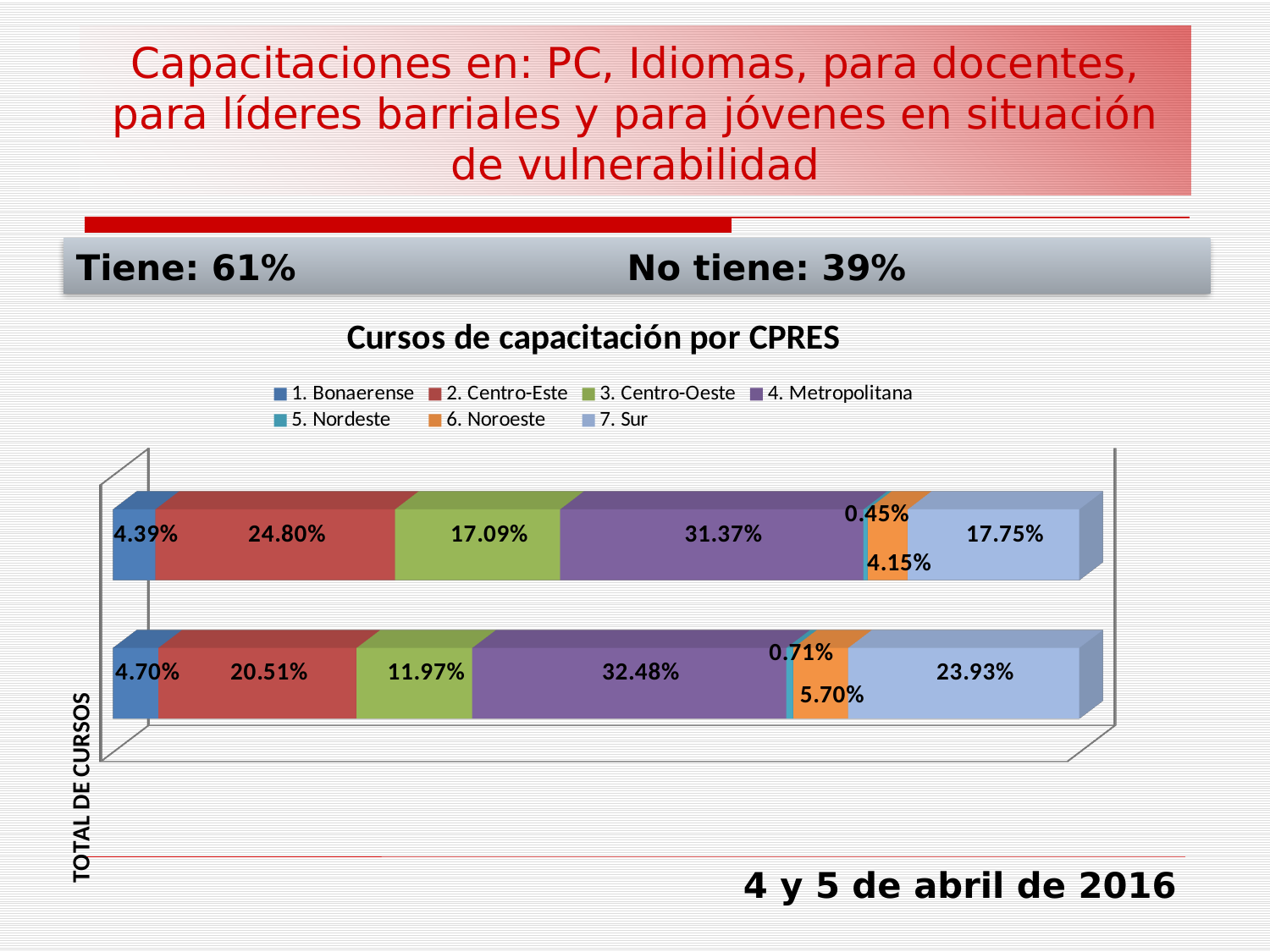

# Capacitaciones en: PC, Idiomas, para docentes, para líderes barriales y para jóvenes en situación de vulnerabilidad
Tiene: 61%                           No tiene: 39%

[unsupported chart]

 4 y 5 de abril de 2016